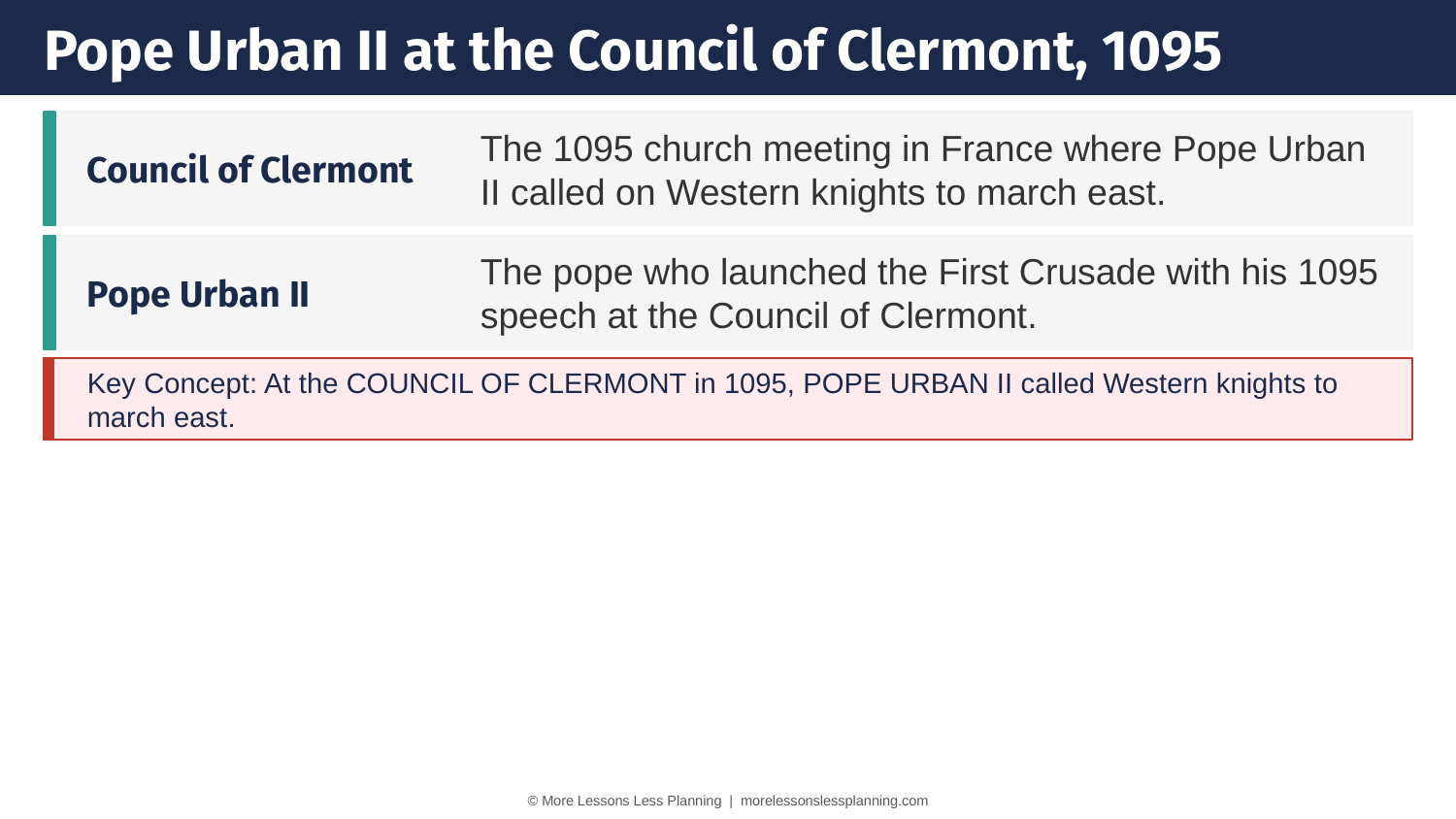

Pope Urban II at the Council of Clermont, 1095

Council of Clermont
The 1095 church meeting in France where Pope Urban II called on Western knights to march east.

Pope Urban II
The pope who launched the First Crusade with his 1095 speech at the Council of Clermont.

Key Concept: At the COUNCIL OF CLERMONT in 1095, POPE URBAN II called Western knights to march east.
© More Lessons Less Planning  |  morelessonslessplanning.com